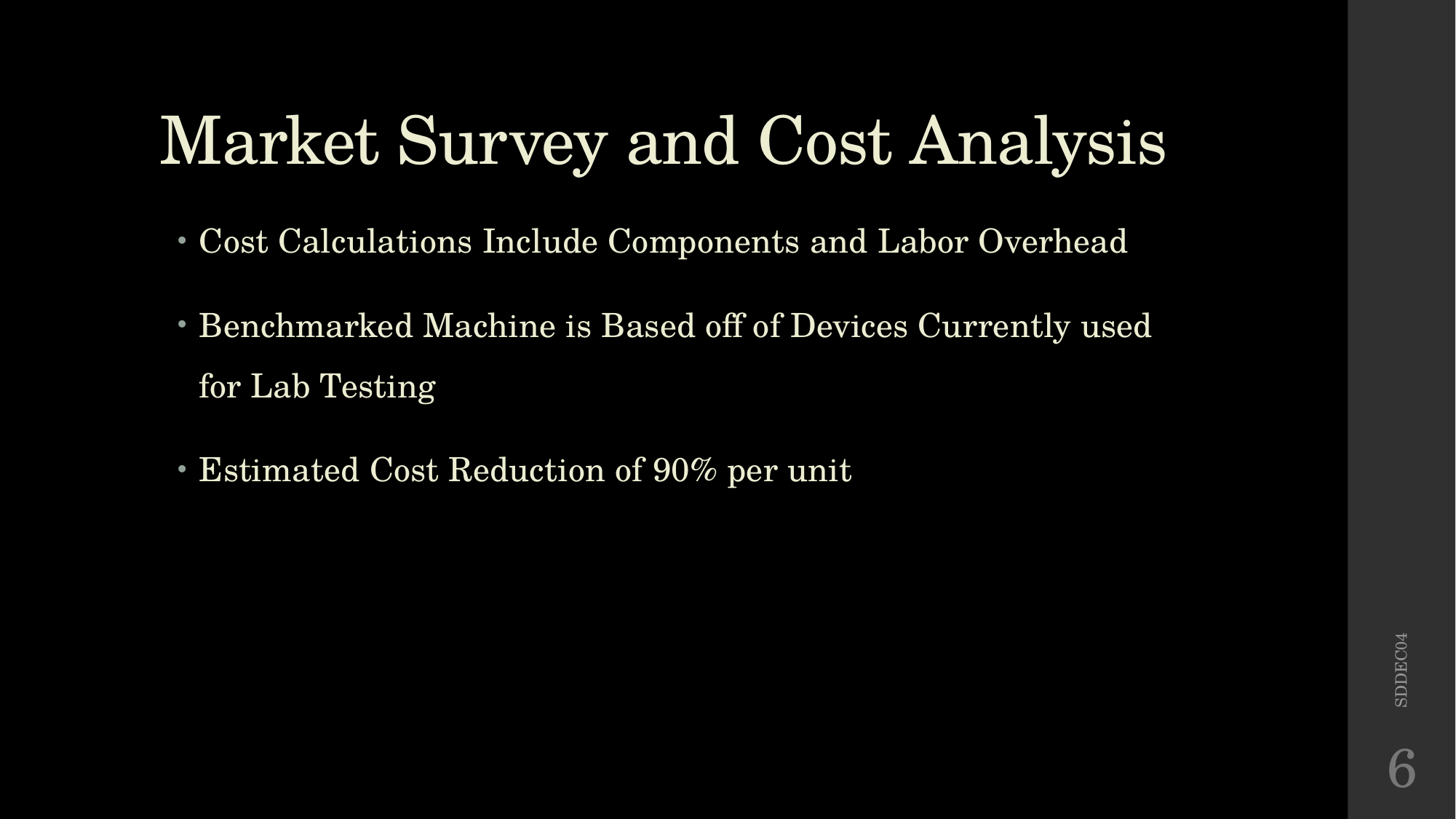

# Market Survey and Cost Analysis
Cost Calculations Include Components and Labor Overhead
Benchmarked Machine is Based off of Devices Currently used for Lab Testing
Estimated Cost Reduction of 90% per unit
SDDEC04
6